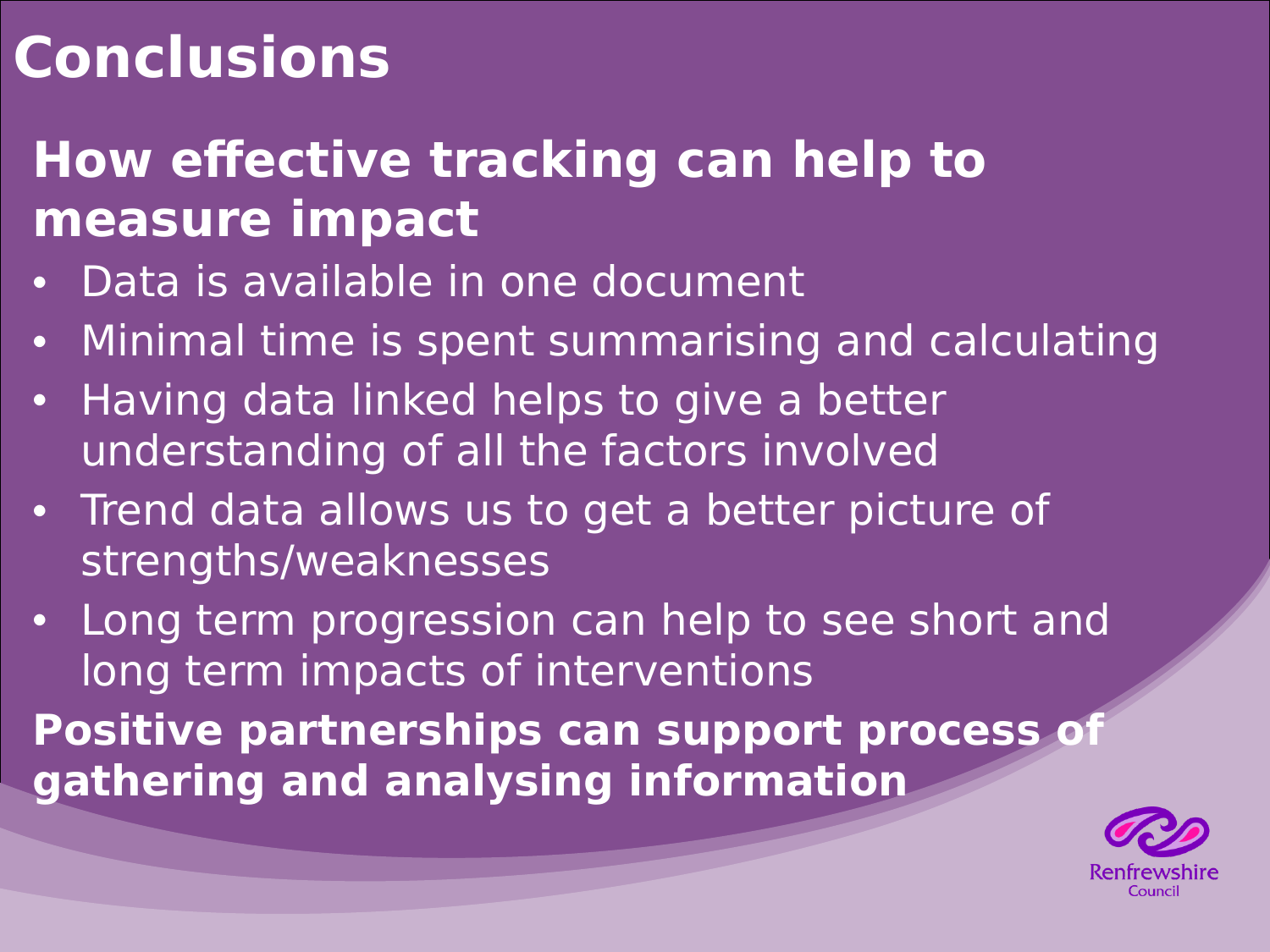

# Conclusions
How effective tracking can help to measure impact
Data is available in one document
Minimal time is spent summarising and calculating
Having data linked helps to give a better understanding of all the factors involved
Trend data allows us to get a better picture of strengths/weaknesses
Long term progression can help to see short and long term impacts of interventions
Positive partnerships can support process of gathering and analysing information